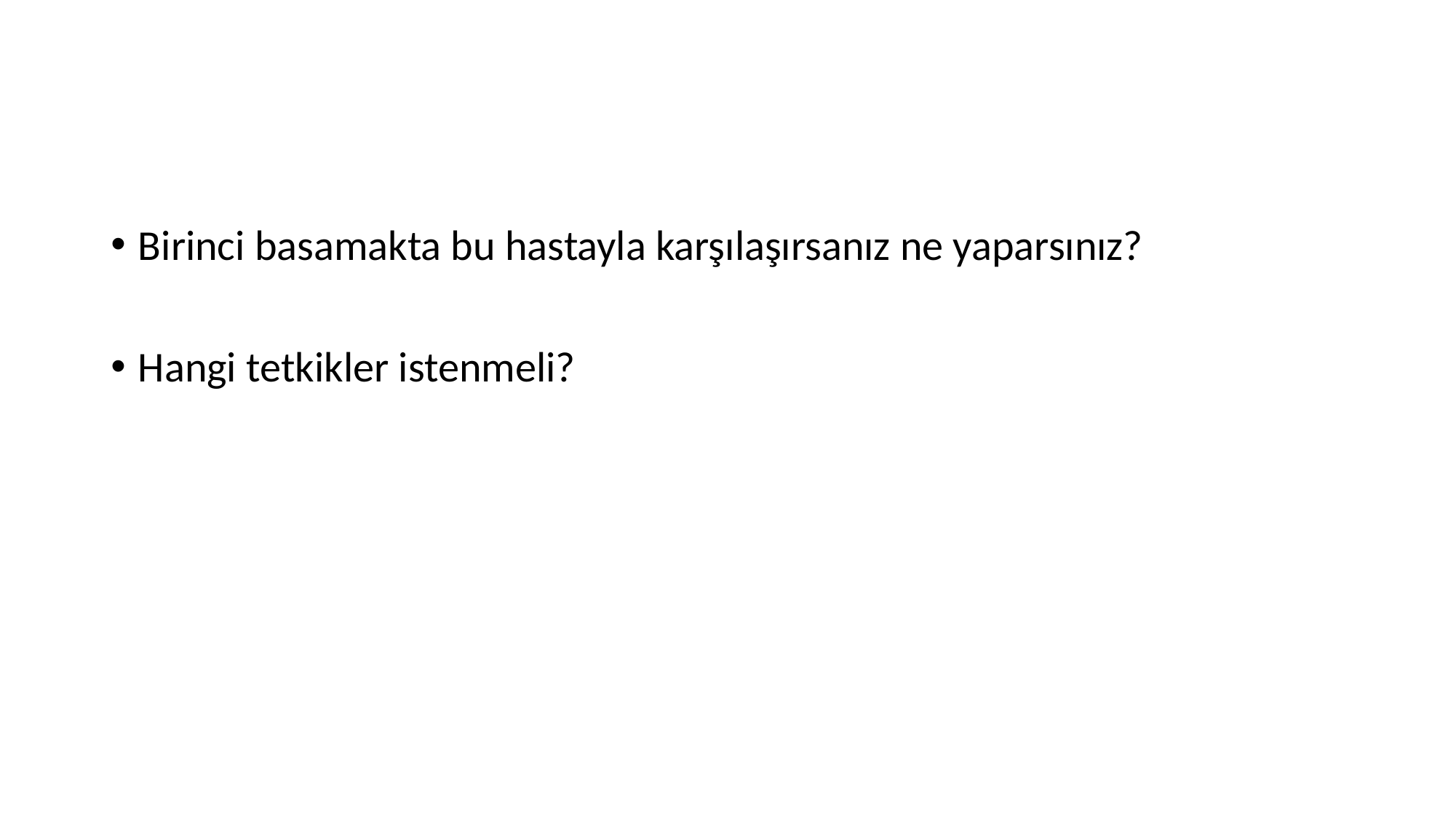

#
Birinci basamakta bu hastayla karşılaşırsanız ne yaparsınız?

Hangi tetkikler istenmeli?